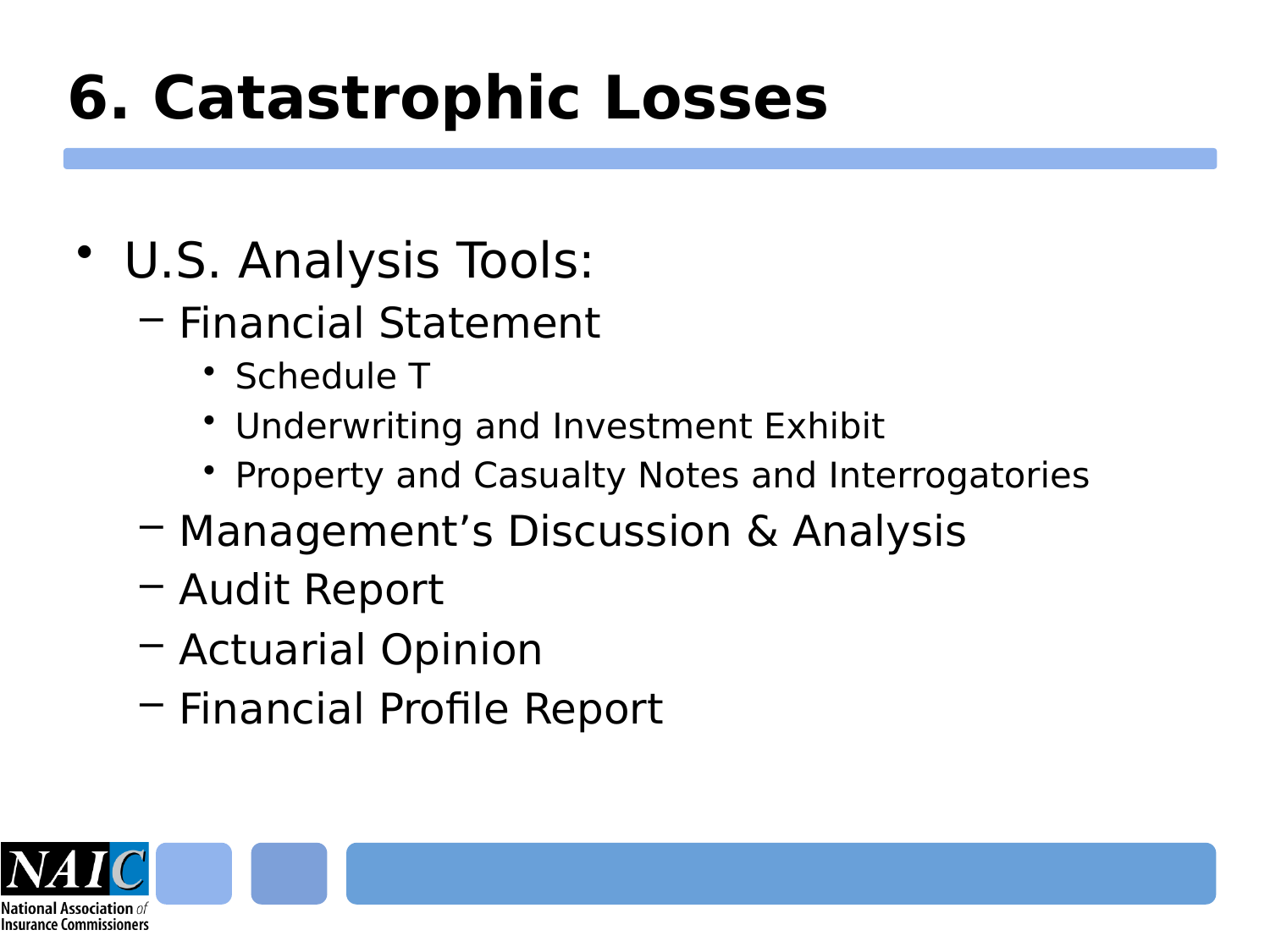

# 6. Catastrophic Losses
U.S. Analysis Tools:
Financial Statement
Schedule T
Underwriting and Investment Exhibit
Property and Casualty Notes and Interrogatories
Management’s Discussion & Analysis
Audit Report
Actuarial Opinion
Financial Profile Report